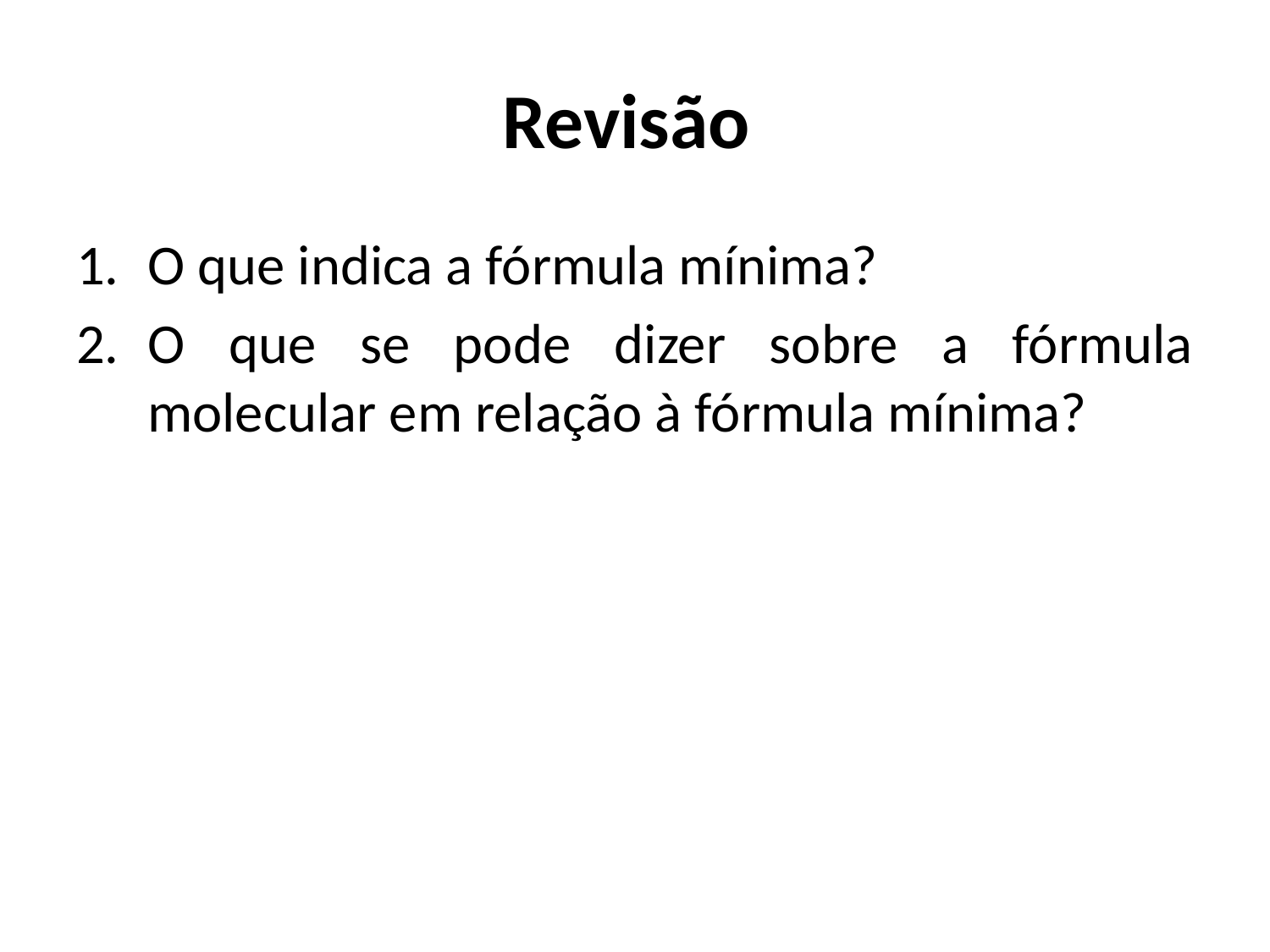

# Revisão
O que indica a fórmula mínima?
O que se pode dizer sobre a fórmula molecular em relação à fórmula mínima?